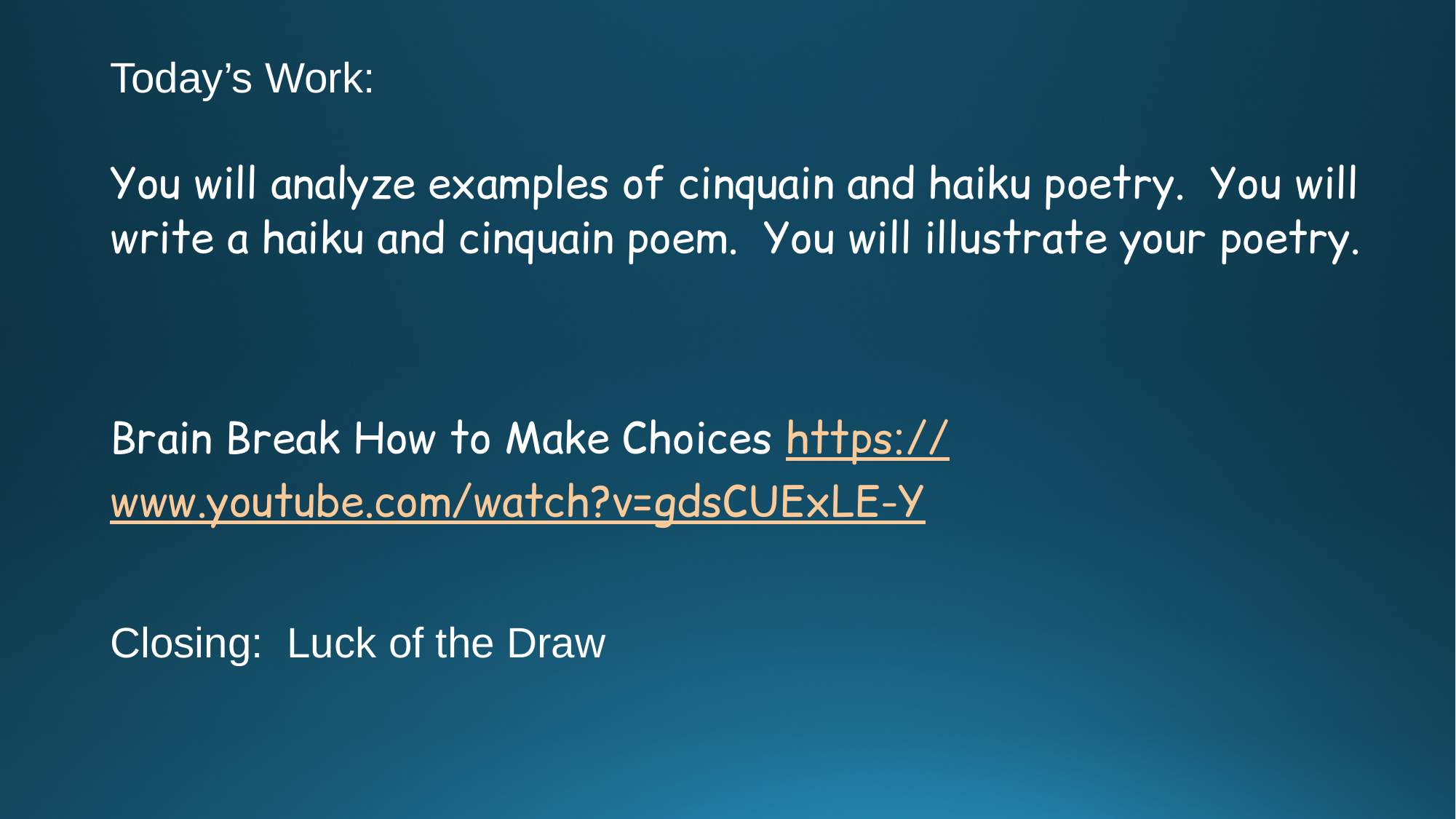

Today’s Work:

You will analyze examples of cinquain and haiku poetry.  You will write a haiku and cinquain poem.  You will illustrate your poetry.

Brain Break How to Make Choices https://www.youtube.com/watch?v=gdsCUExLE-Y

Closing:  Luck of the Draw